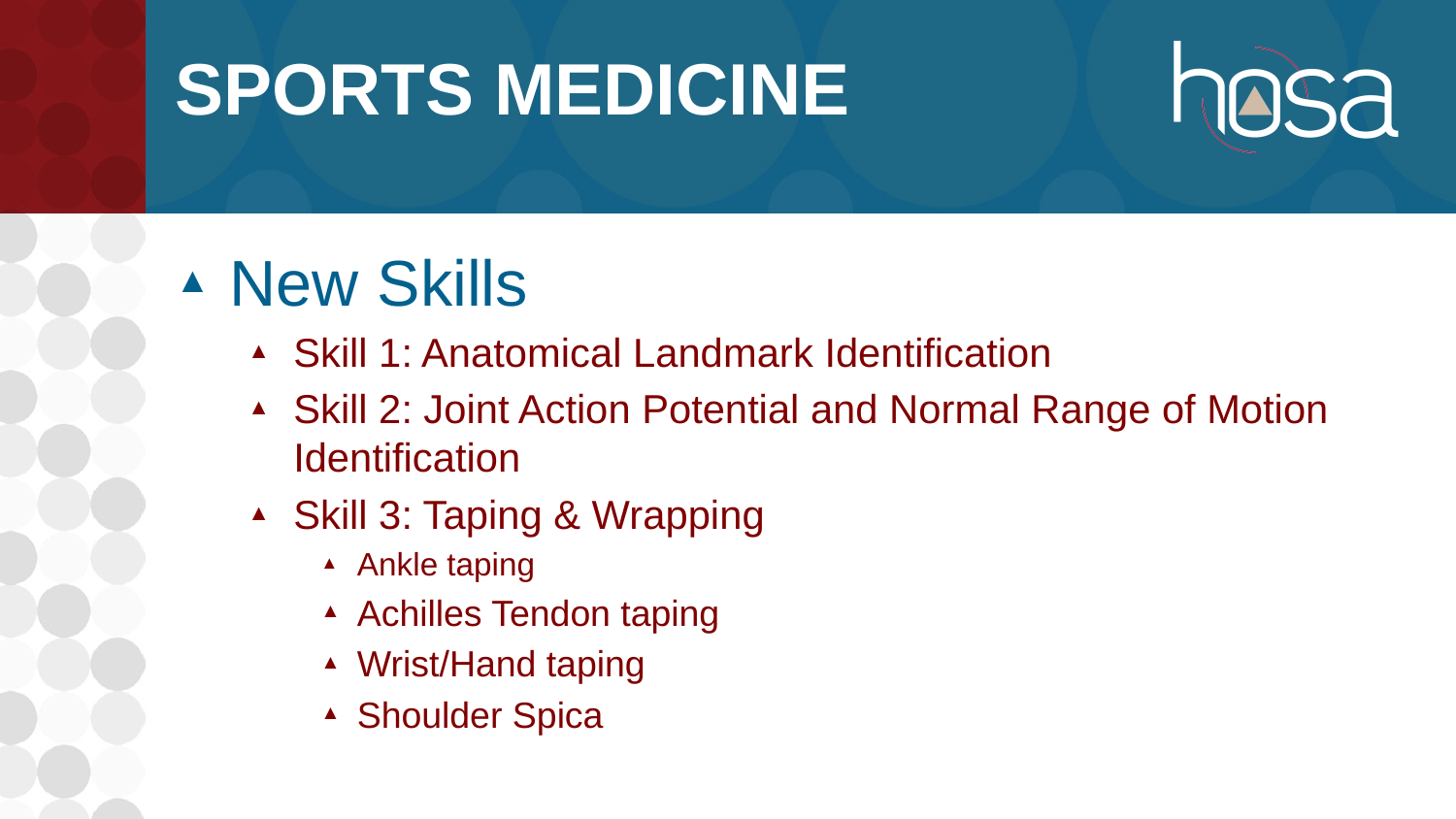

# Sports Medicine
New Skills
Skill 1: Anatomical Landmark Identification
Skill 2: Joint Action Potential and Normal Range of Motion Identification
Skill 3: Taping & Wrapping
Ankle taping
Achilles Tendon taping
Wrist/Hand taping
Shoulder Spica